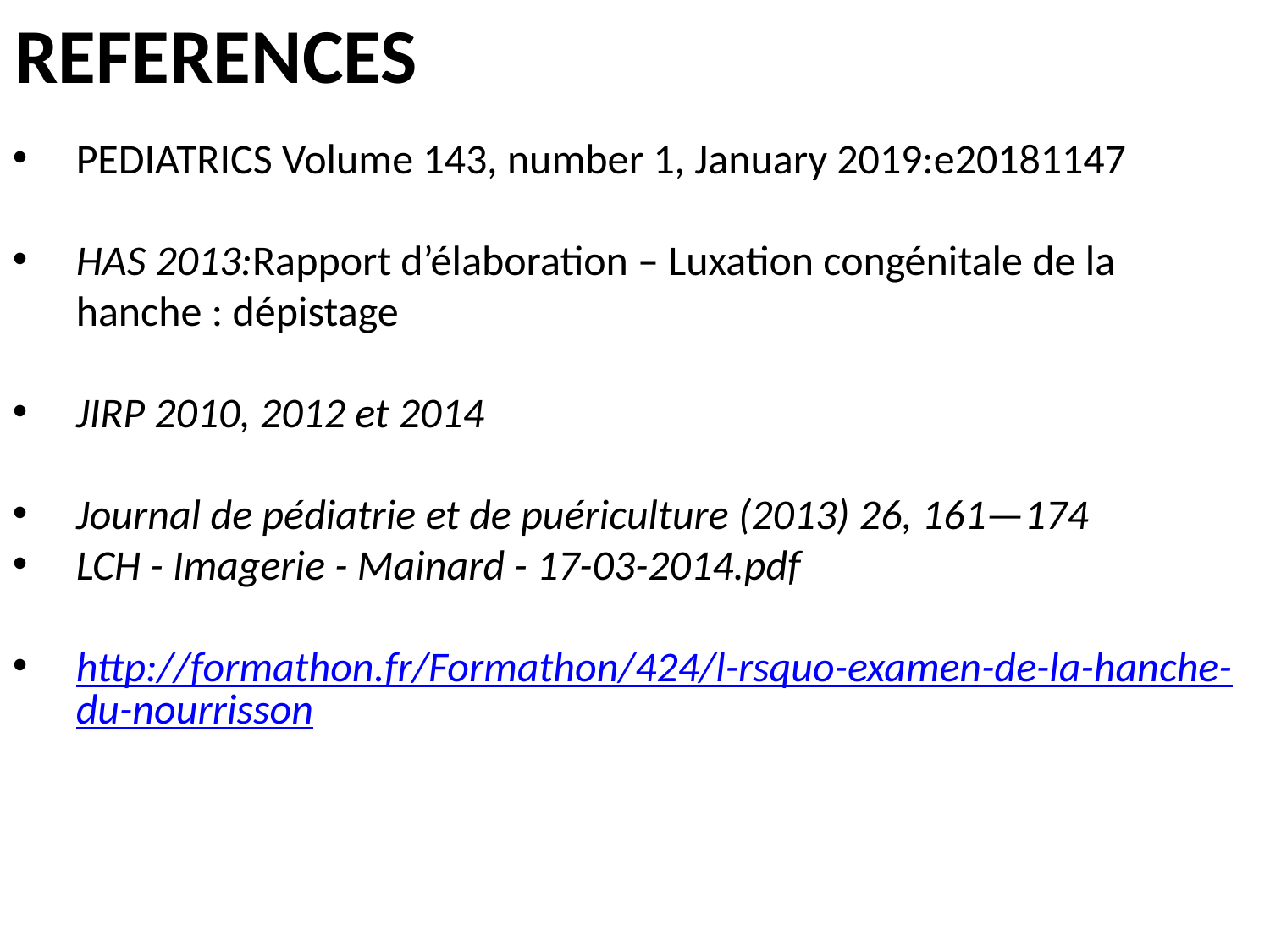

REFERENCES
PEDIATRICS Volume 143, number 1, January 2019:e20181147

HAS 2013:Rapport d’élaboration – Luxation congénitale de la hanche : dépistage

JIRP 2010, 2012 et 2014

Journal de pédiatrie et de puériculture (2013) 26, 161—174
LCH - Imagerie - Mainard - 17-03-2014.pdf

http://formathon.fr/Formathon/424/l-rsquo-examen-de-la-hanche-du-nourrisson